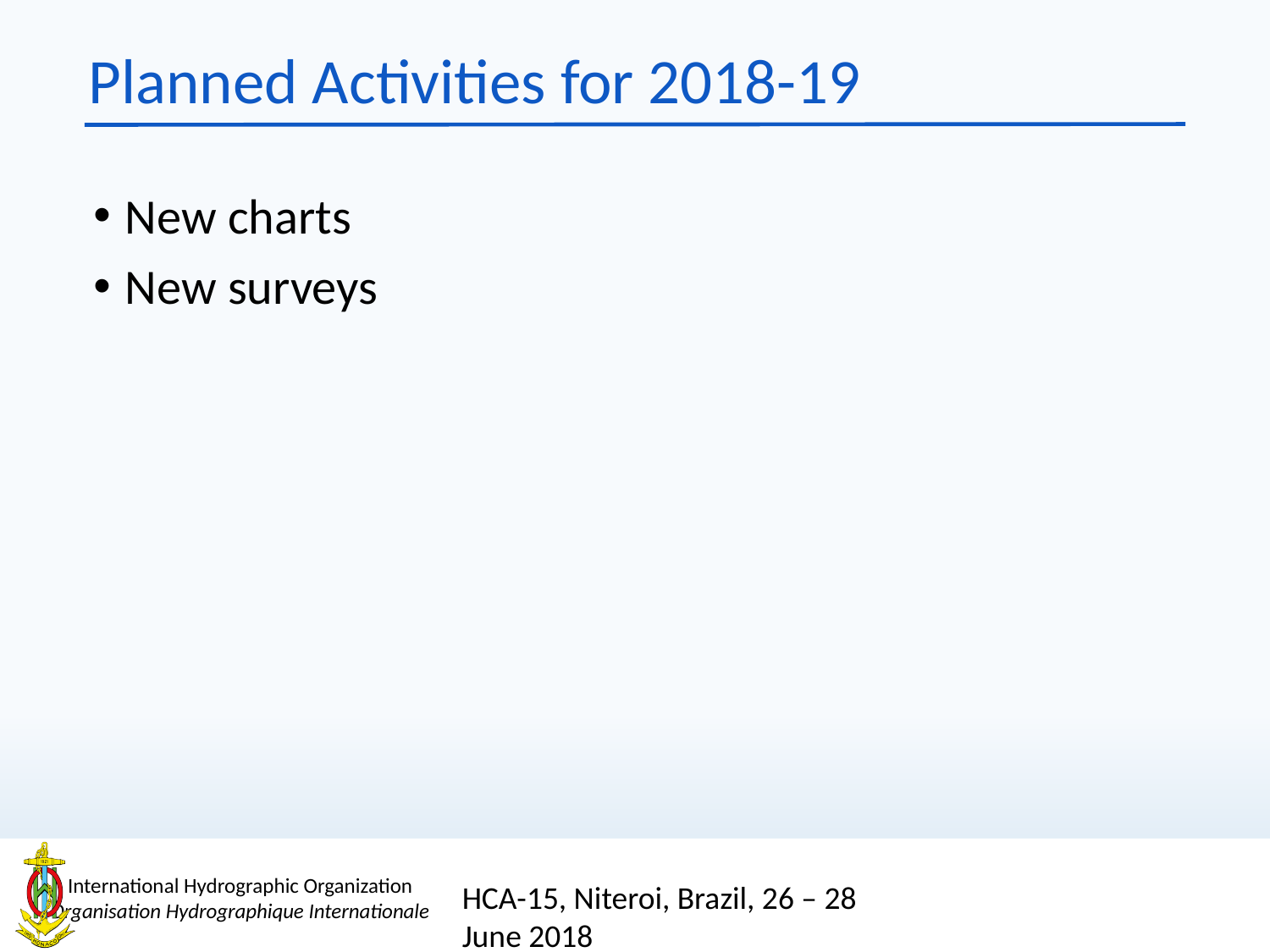

# Planned Activities for 2018-19
New charts
New surveys
HCA-15, Niteroi, Brazil, 26 – 28 June 2018